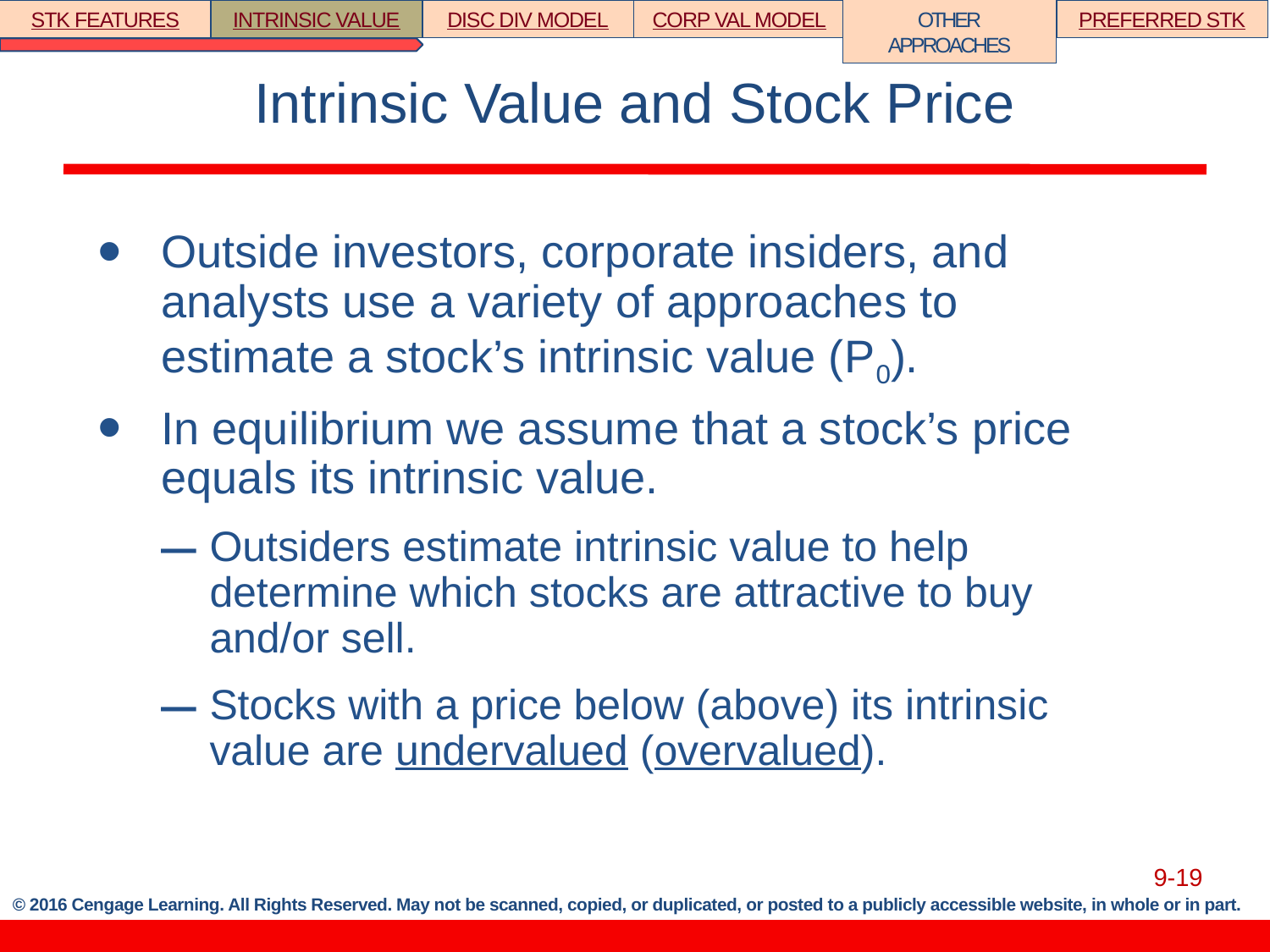

STK FEATURES
INTRINSIC VALUE
DISC DIV MODEL
CORP VAL MODEL
PREFERRED STK
OTHER  APPROACHES

# Intrinsic Value and Stock Price
Outside investors, corporate insiders, and analysts use a variety of approaches to estimate a stock’s intrinsic value (P0).
In equilibrium we assume that a stock’s price equals its intrinsic value.
Outsiders estimate intrinsic value to help determine which stocks are attractive to buy and/or sell.
Stocks with a price below (above) its intrinsic value are undervalued (overvalued).
9-19